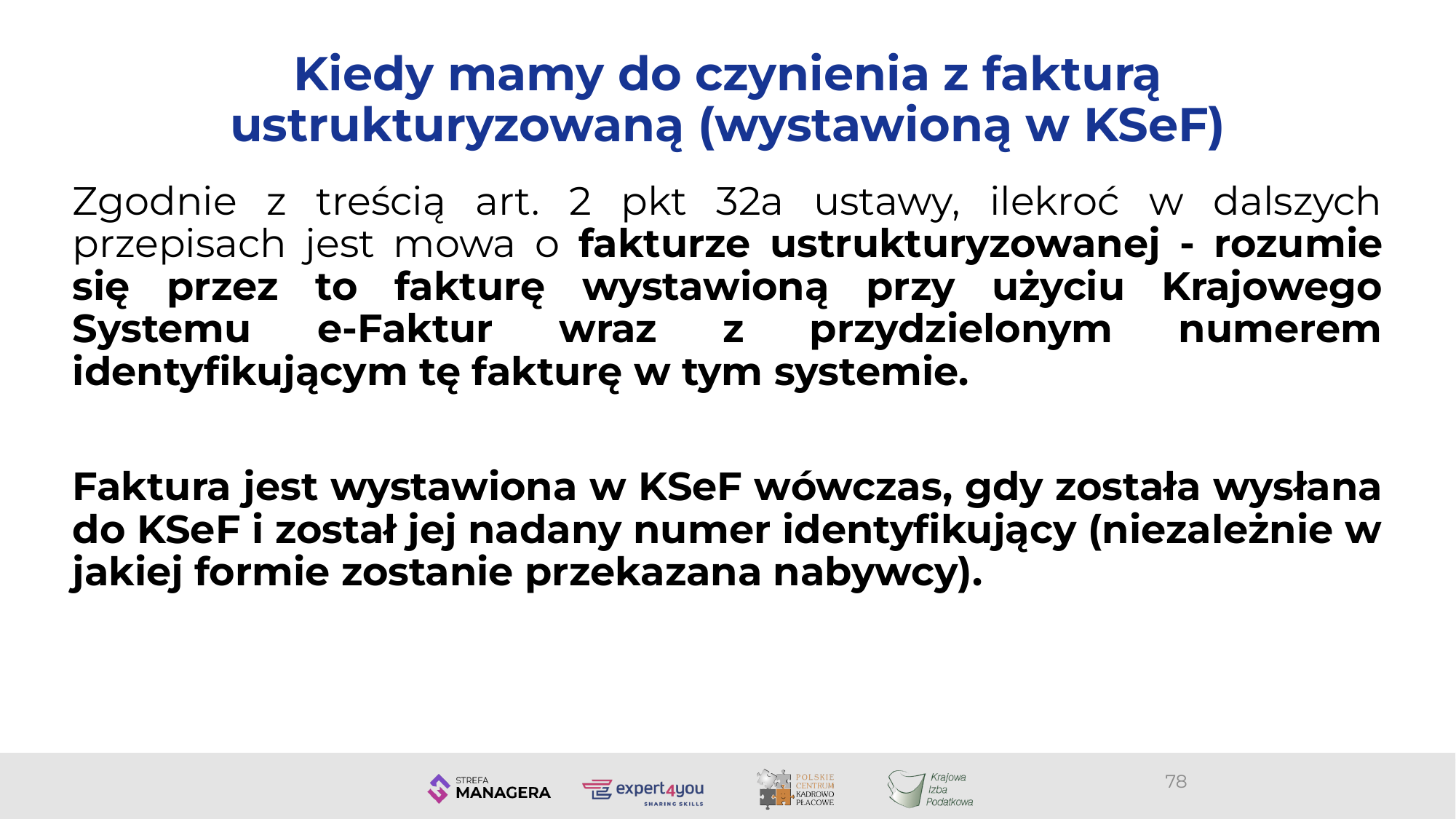

# Kiedy mamy do czynienia z fakturą ustrukturyzowaną (wystawioną w KSeF)
Zgodnie z treścią art. 2 pkt 32a ustawy, ilekroć w dalszych przepisach jest mowa o fakturze ustrukturyzowanej - rozumie się przez to fakturę wystawioną przy użyciu Krajowego Systemu e-Faktur wraz z przydzielonym numerem identyfikującym tę fakturę w tym systemie.

Faktura jest wystawiona w KSeF wówczas, gdy została wysłana do KSeF i został jej nadany numer identyfikujący (niezależnie w jakiej formie zostanie przekazana nabywcy).
78